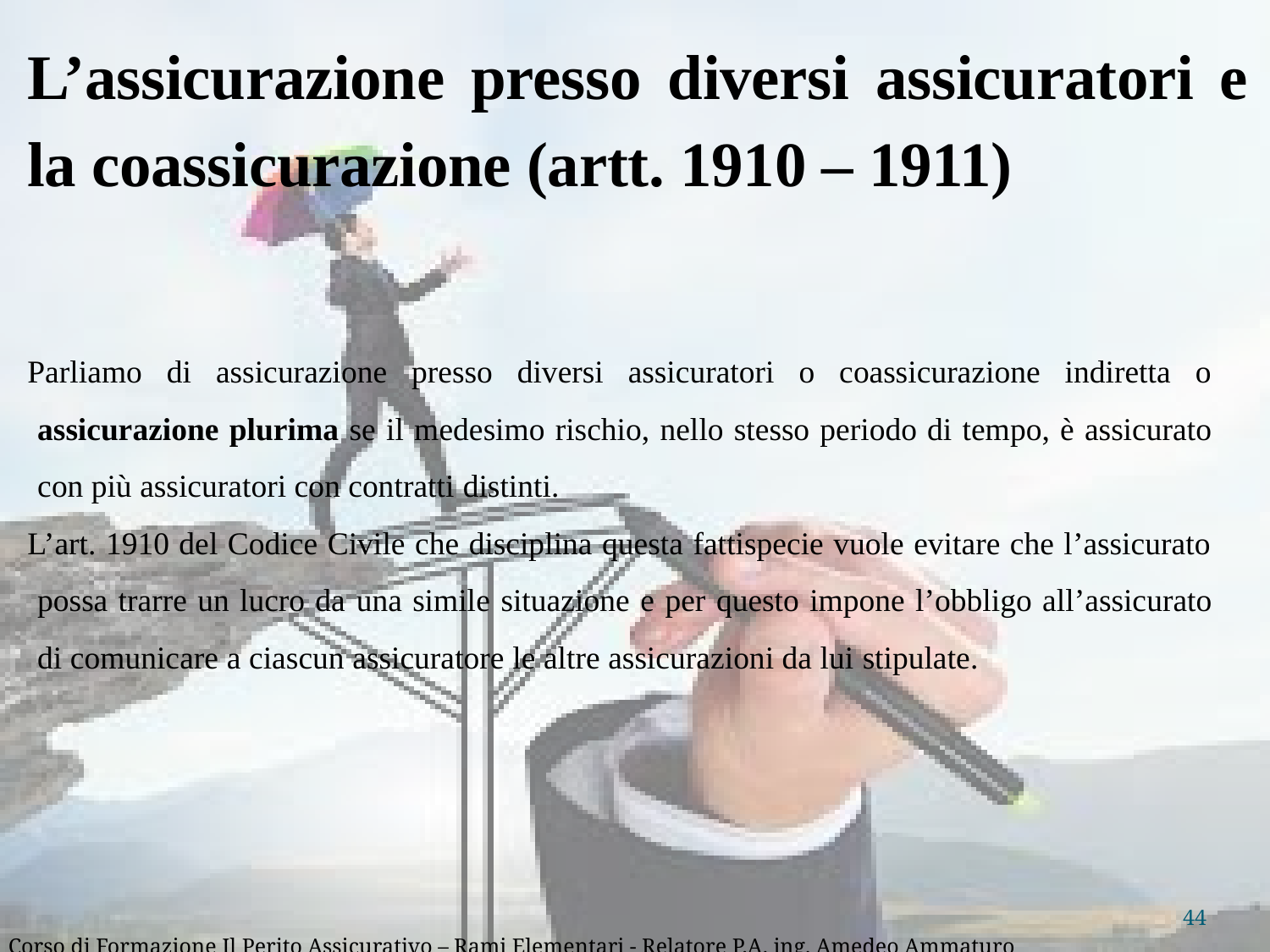

L’assicurazione presso diversi assicuratori e la coassicurazione (artt. 1910 – 1911)
Parliamo di assicurazione presso diversi assicuratori o coassicurazione indiretta o assicurazione plurima se il medesimo rischio, nello stesso periodo di tempo, è assicurato con più assicuratori con contratti distinti.
L’art. 1910 del Codice Civile che disciplina questa fattispecie vuole evitare che l’assicurato possa trarre un lucro da una simile situazione e per questo impone l’obbligo all’assicurato di comunicare a ciascun assicuratore le altre assicurazioni da lui stipulate.
44
Corso di Formazione Il Perito Assicurativo – Rami Elementari - Relatore P.A. ing. Amedeo Ammaturo